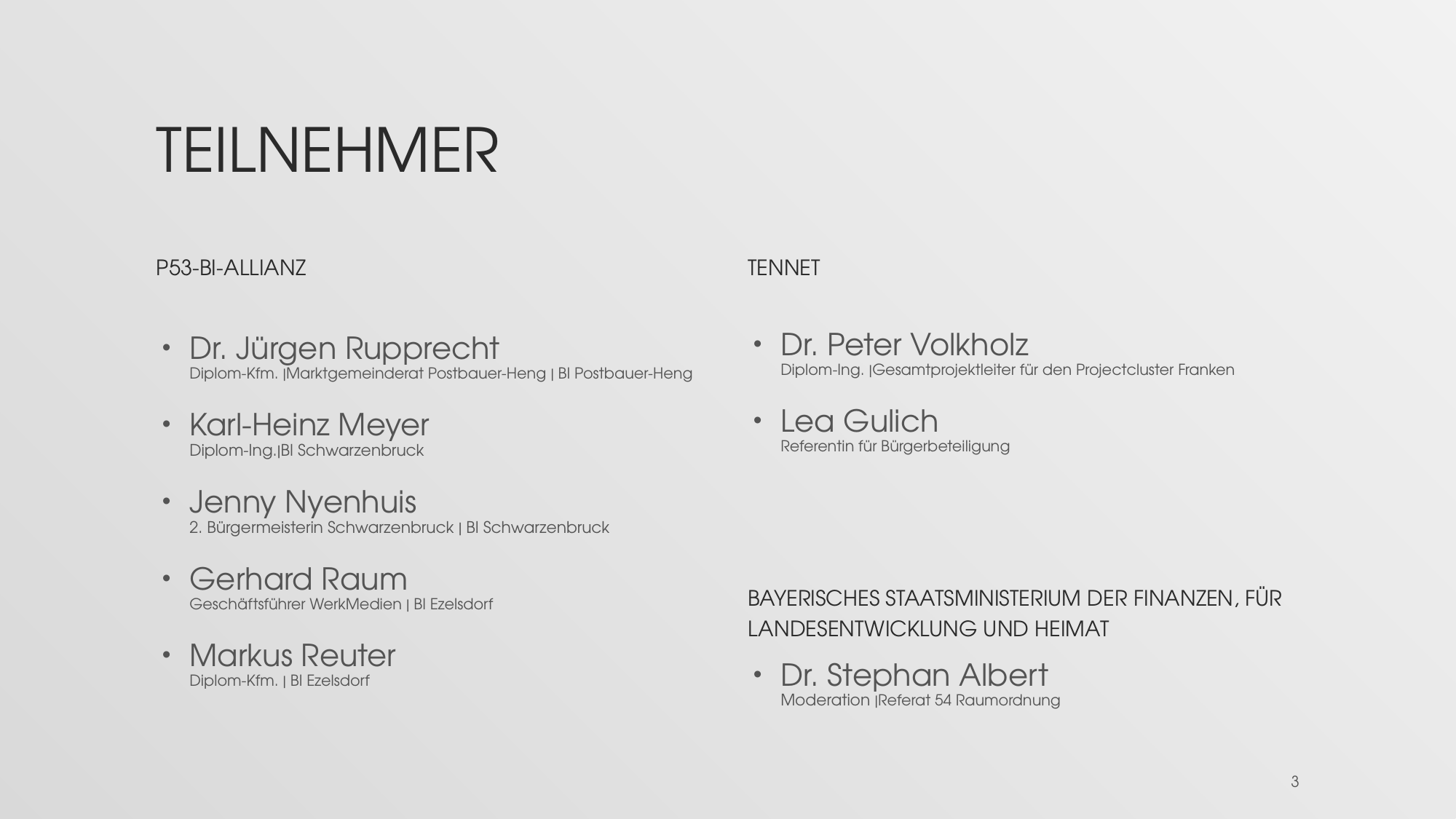

# Teilnehmer
P53-BI-Allianz
TenneT
Dr. Peter Volkholz
Diplom-Ing. |Gesamtprojektleiter für den Projectcluster Franken
Lea Gulich
Referentin für Bürgerbeteiligung

Dr. Jürgen Rupprecht
Diplom-Kfm. |Marktgemeinderat Postbauer-Heng | BI Postbauer-Heng
Karl-Heinz Meyer
Diplom-Ing.|BI Schwarzenbruck
Jenny Nyenhuis
2. Bürgermeisterin Schwarzenbruck | BI Schwarzenbruck
Gerhard Raum
Geschäftsführer WerkMedien | BI Ezelsdorf
Markus Reuter
Diplom-Kfm. | BI Ezelsdorf

Bayerisches Staatsministerium der Finanzen, für Landesentwicklung und Heimat
Dr. Stephan Albert
Moderation |Referat 54 Raumordnung

3